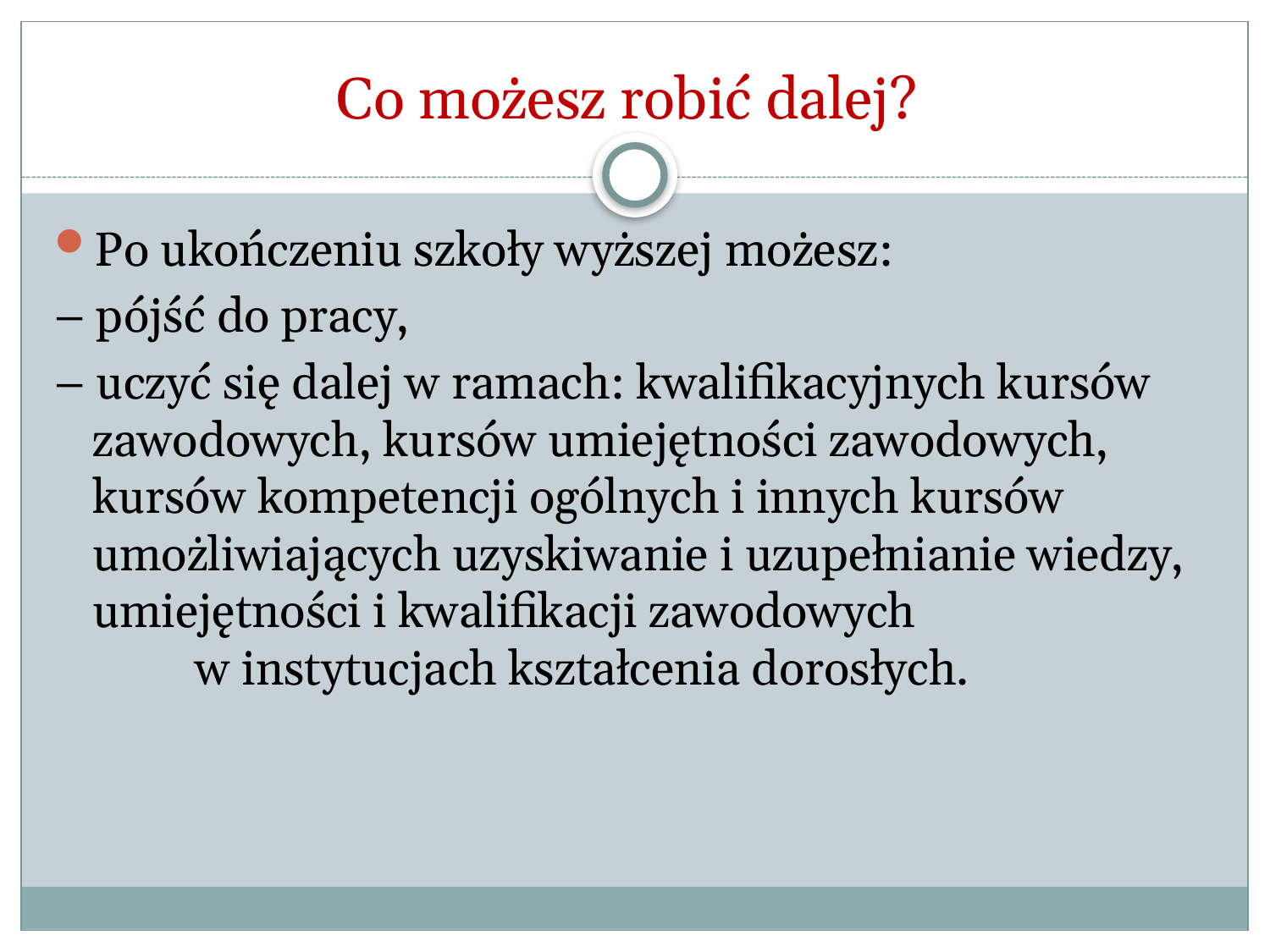

# Co możesz robić dalej?
Po ukończeniu szkoły wyższej możesz:
– pójść do pracy,
– uczyć się dalej w ramach: kwalifikacyjnych kursów zawodowych, kursów umiejętności zawodowych, kursów kompetencji ogólnych i innych kursów umożliwiających uzyskiwanie i uzupełnianie wiedzy, umiejętności i kwalifikacji zawodowych                                   w instytucjach kształcenia dorosłych.